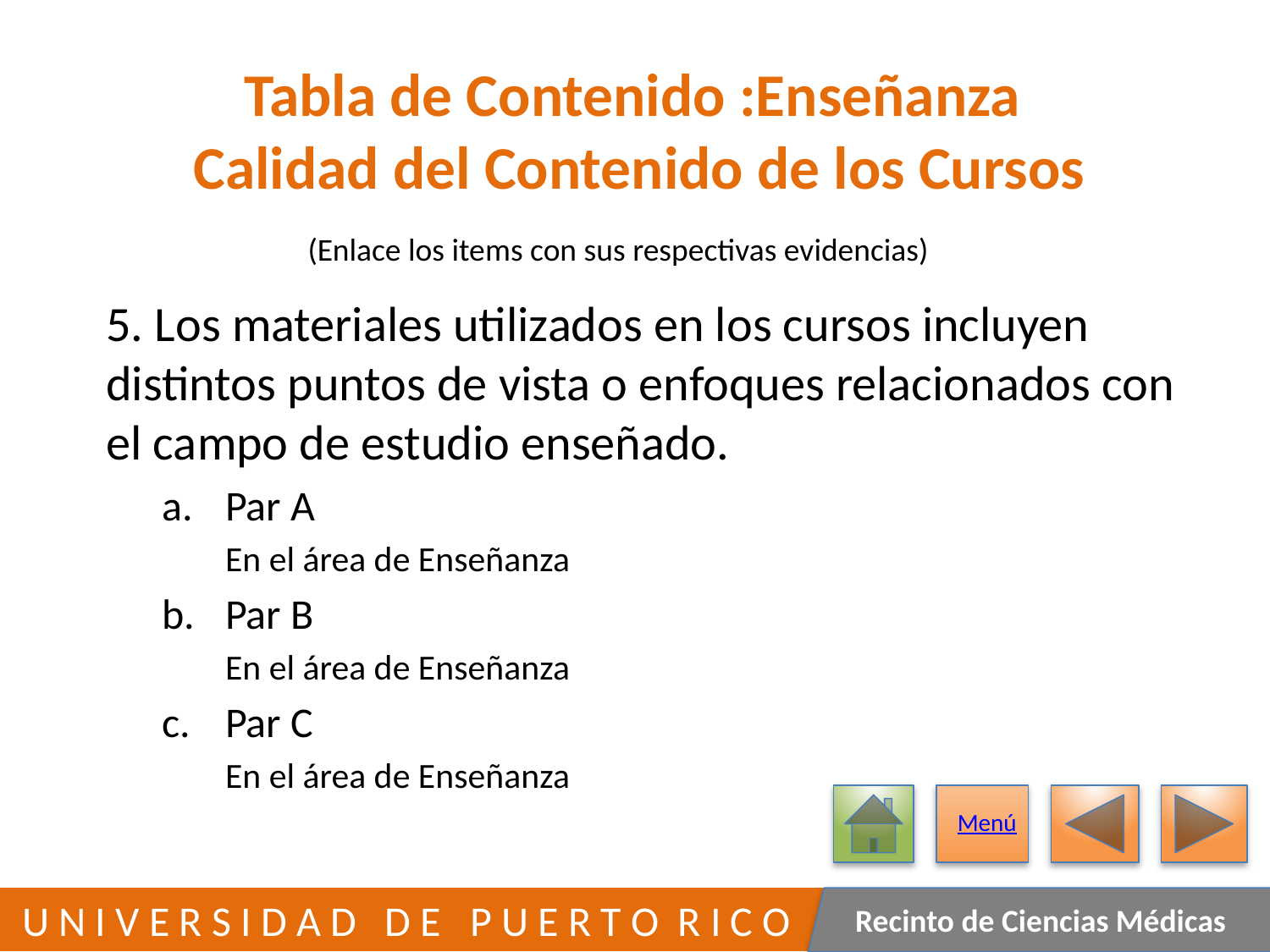

# Tabla de Contenido :Enseñanza Calidad del Contenido de los Cursos
(Enlace los items con sus respectivas evidencias)
5. Los materiales utilizados en los cursos incluyen distintos puntos de vista o enfoques relacionados con el campo de estudio enseñado.
Par A
En el área de Enseñanza
Par B
En el área de Enseñanza
Par C
En el área de Enseñanza

Menú

59
 U N I V E R S I D A D   D E   P U E R T O  R I C O

Recinto de Ciencias Médicas